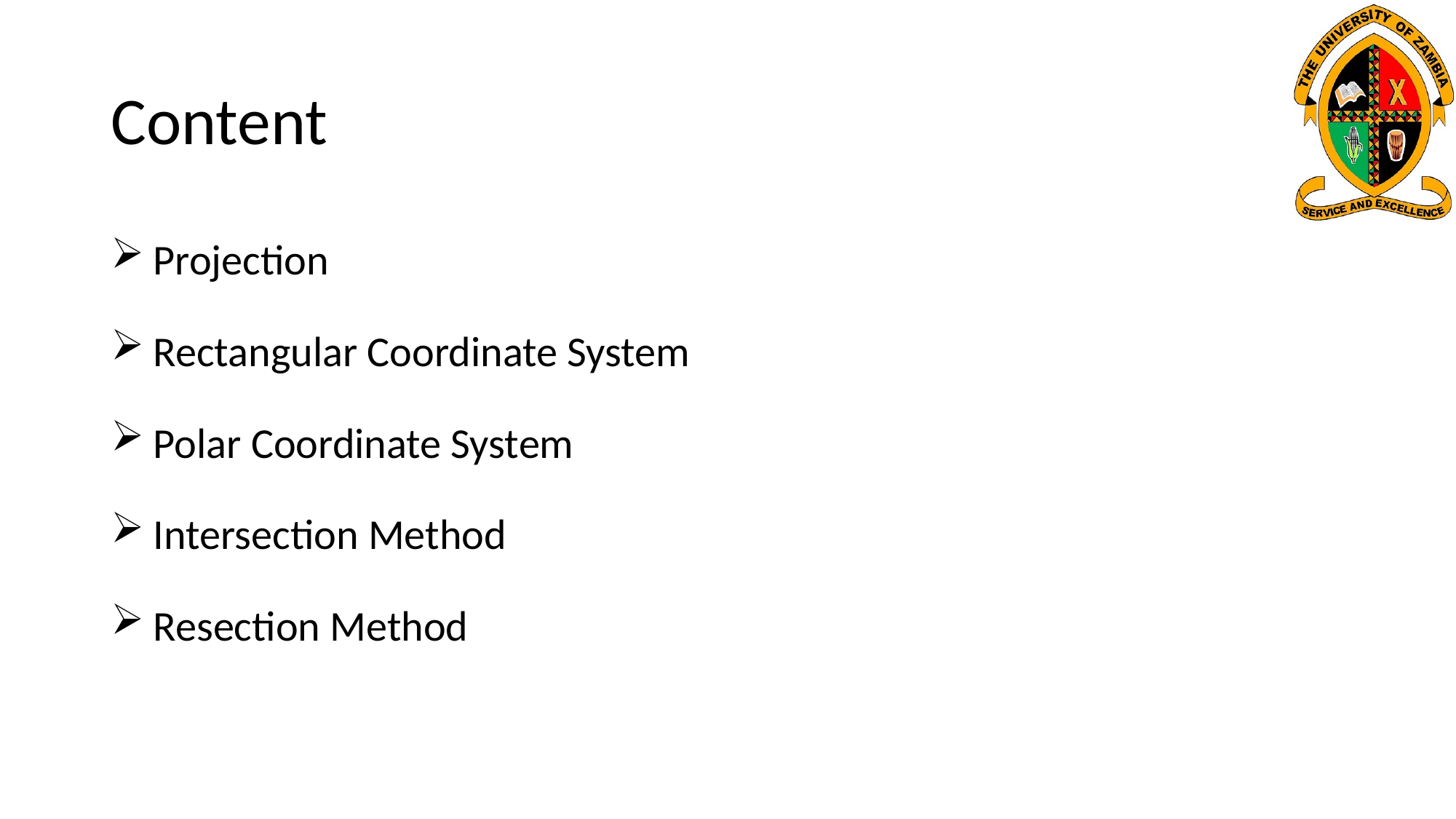

# Content
Projection
Rectangular Coordinate System
Polar Coordinate System
Intersection Method
Resection Method